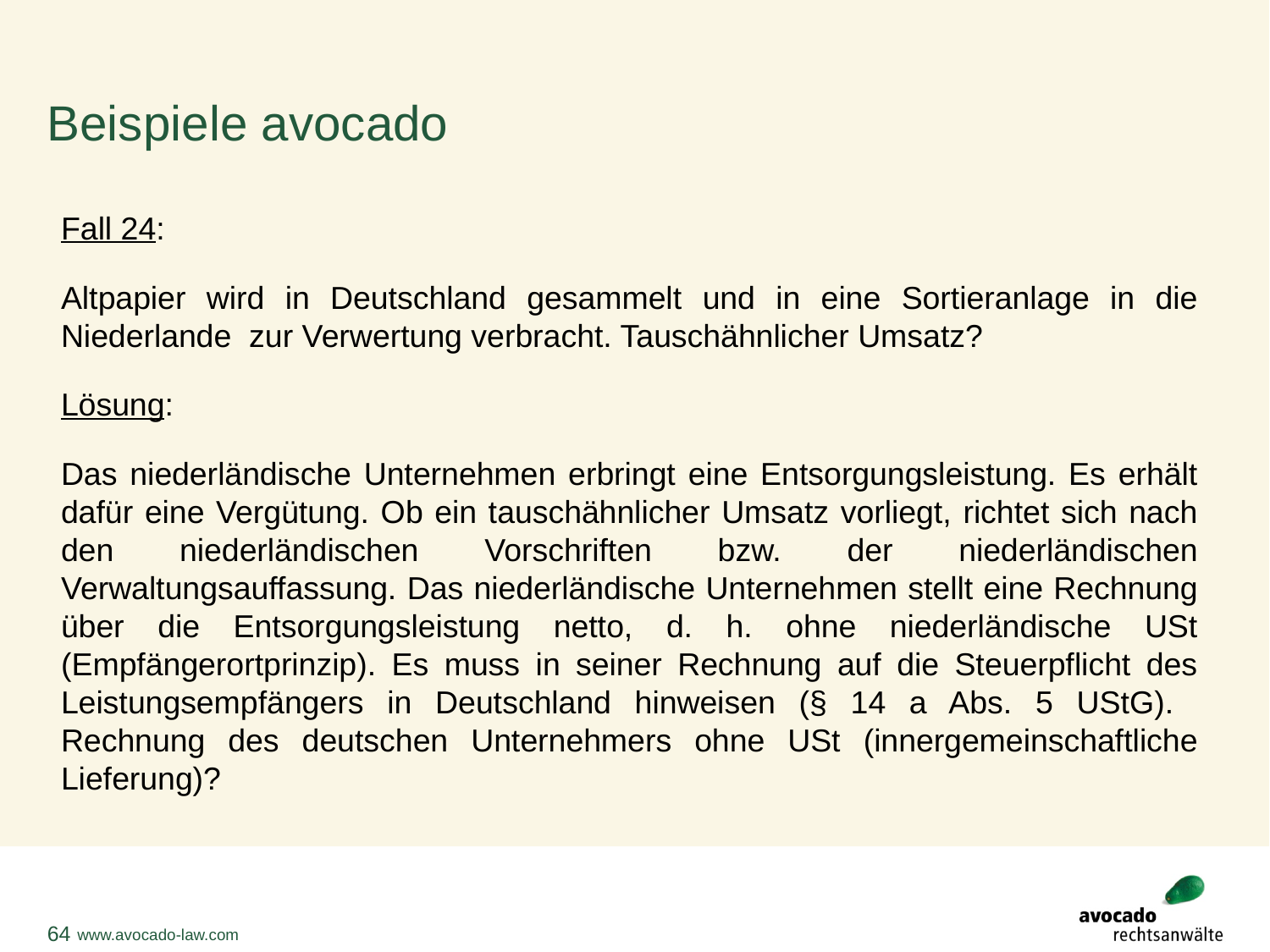

# Beispiele avocado

Fall 24:

Altpapier wird in Deutschland gesammelt und in eine Sortieranlage in die Niederlande  zur Verwertung verbracht. Tauschähnlicher Umsatz?

Lösung:

Das niederländische Unternehmen erbringt eine Entsorgungsleistung. Es erhält dafür eine Vergütung. Ob ein tauschähnlicher Umsatz vorliegt, richtet sich nach den niederländischen Vorschriften bzw. der niederländischen Verwaltungsauffassung. Das niederländische Unternehmen stellt eine Rechnung über die Entsorgungsleistung netto, d. h. ohne niederländische USt (Empfängerortprinzip). Es muss in seiner Rechnung auf die Steuerpflicht des Leistungsempfängers in Deutschland hinweisen (§ 14 a Abs. 5 UStG).  Rechnung des deutschen Unternehmers ohne USt (innergemeinschaftliche Lieferung)?

64